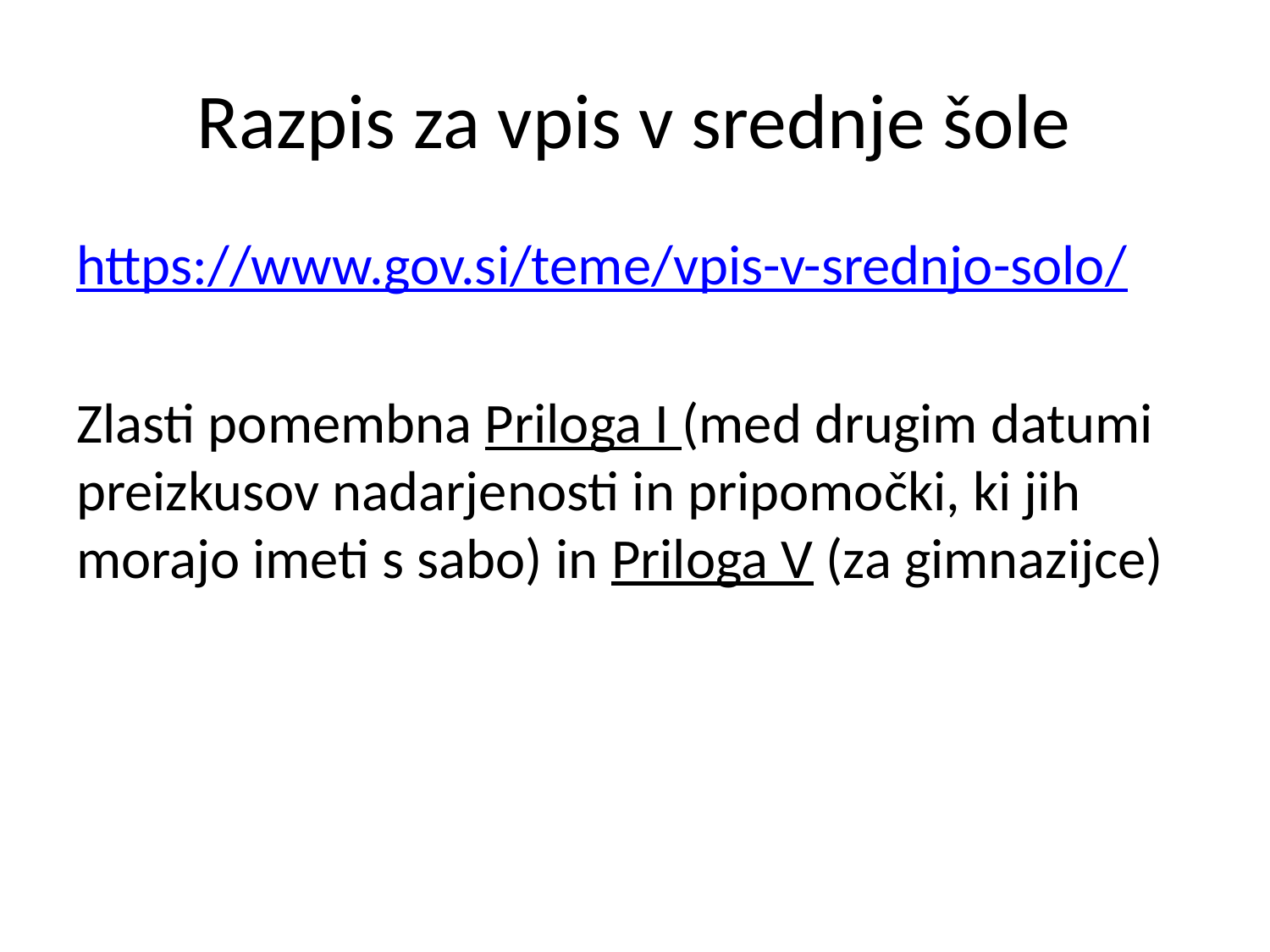

# Razpis za vpis v srednje šole
https://www.gov.si/teme/vpis-v-srednjo-solo/

Zlasti pomembna Priloga I (med drugim datumi preizkusov nadarjenosti in pripomočki, ki jih morajo imeti s sabo) in Priloga V (za gimnazijce)